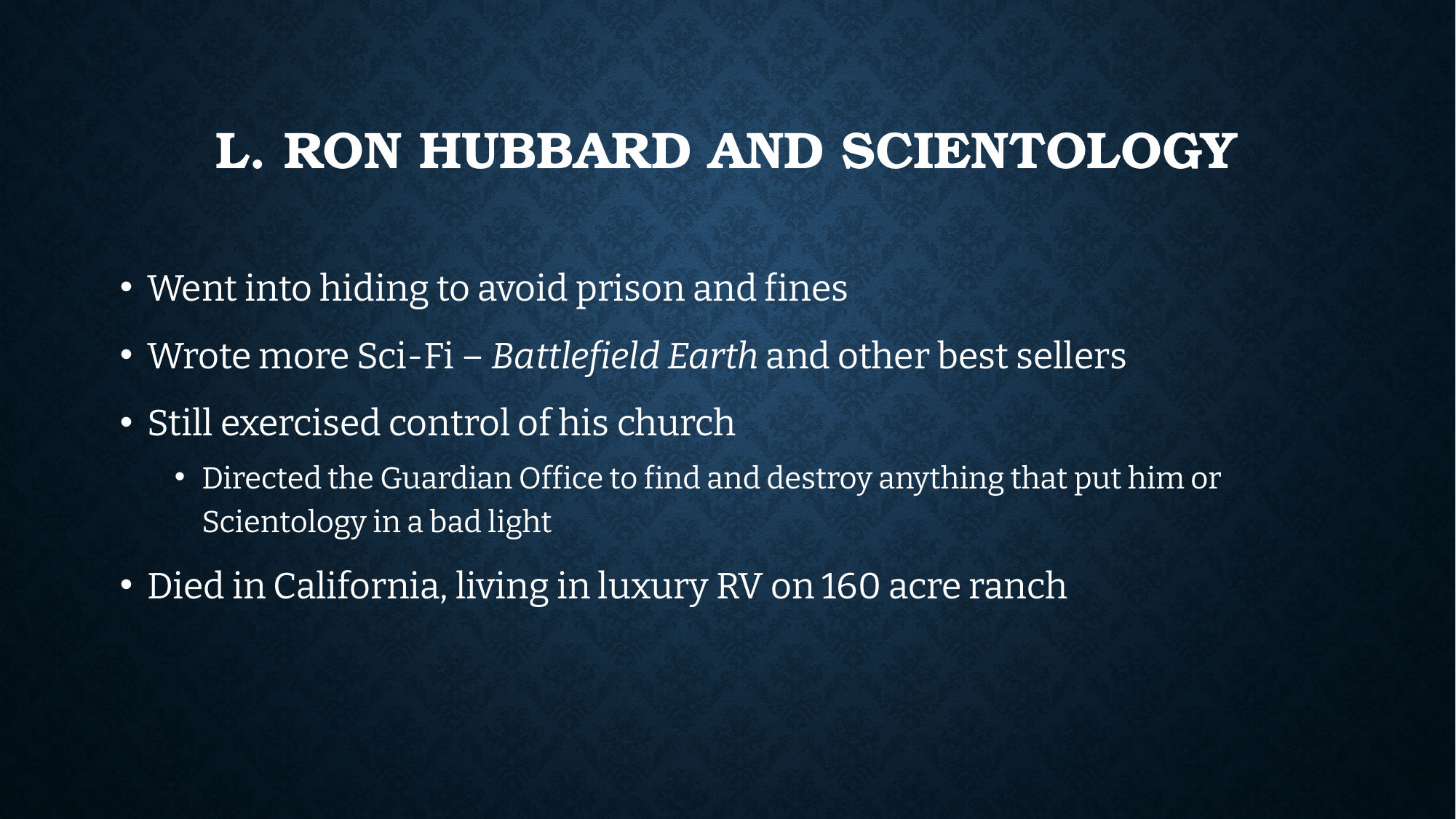

# L. Ron hubbard and scientology
Went into hiding to avoid prison and fines
Wrote more Sci-Fi – Battlefield Earth and other best sellers
Still exercised control of his church
Directed the Guardian Office to find and destroy anything that put him or Scientology in a bad light
Died in California, living in luxury RV on 160 acre ranch